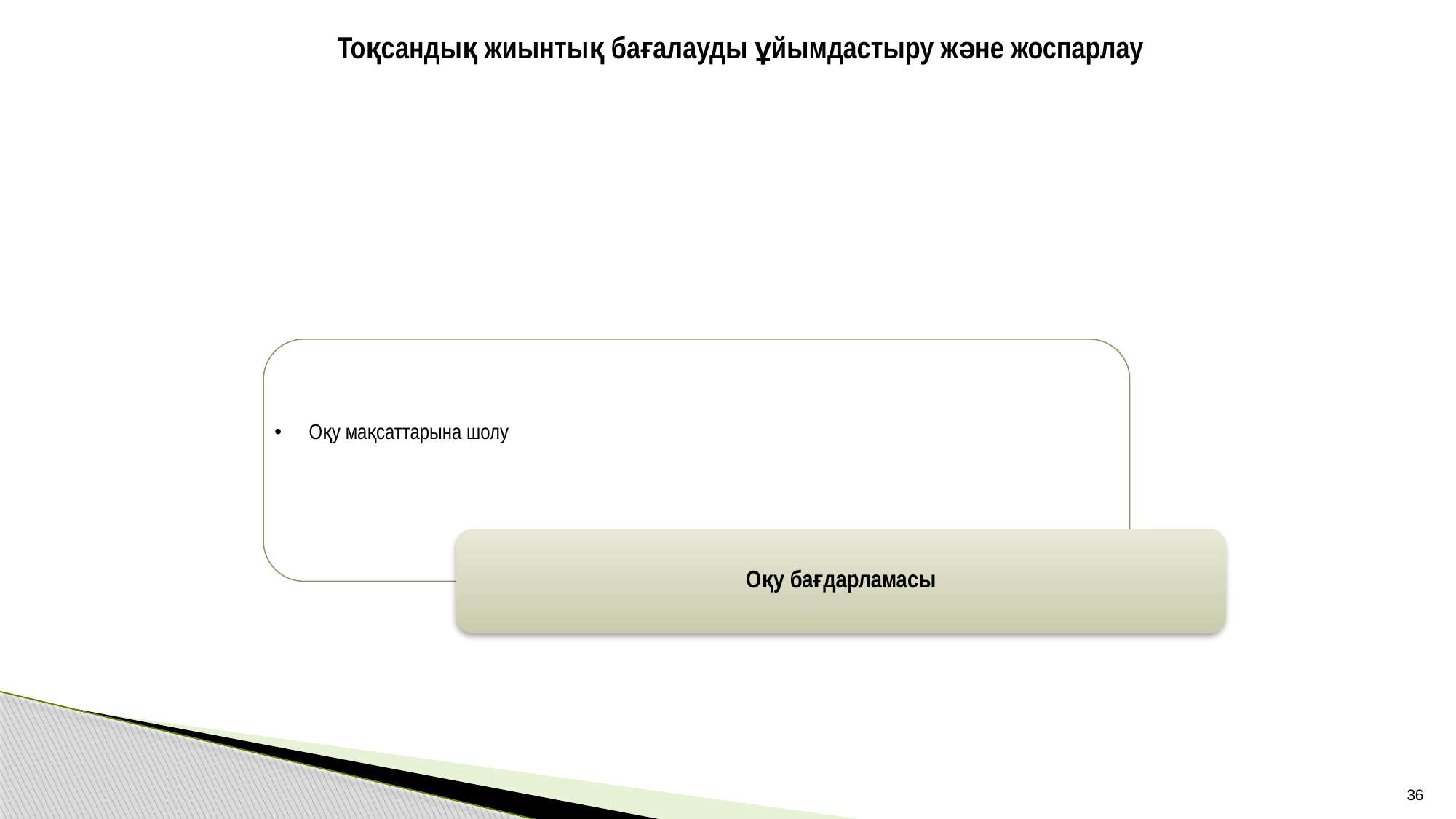

Тоқсандық жиынтық бағалауды ұйымдастыру және жоспарлау
Оқу бағдарламасы
Оқу мақсаттарына шолу
Шолу
36